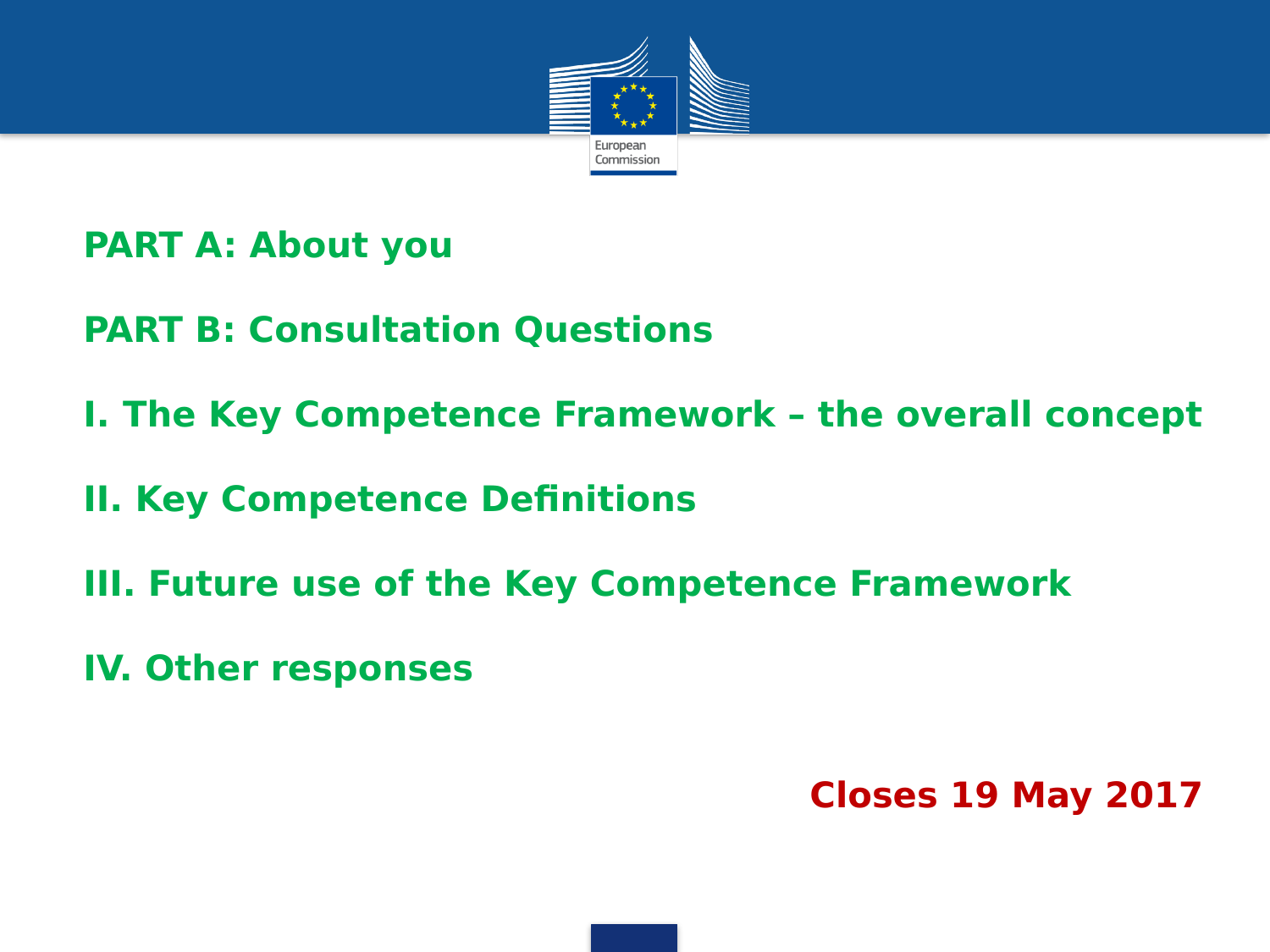

PART A: About you

PART B: Consultation Questions

The Key Competence Framework – the overall concept

II. Key Competence Definitions

III. Future use of the Key Competence Framework

IV. Other responses

Closes 19 May 2017